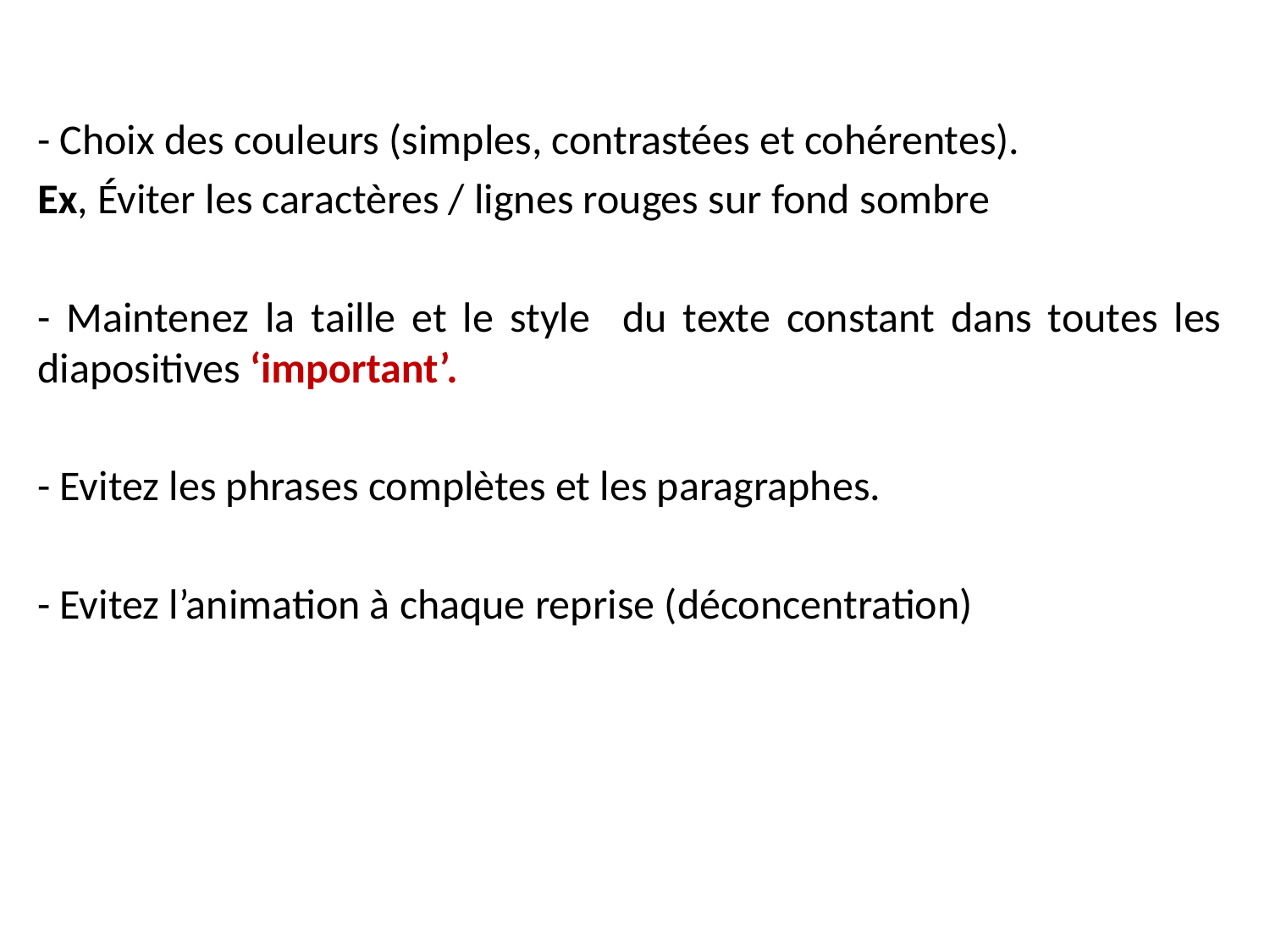

- Choix des couleurs (simples, contrastées et cohérentes).
Ex, Éviter les caractères / lignes rouges sur fond sombre

- Maintenez la taille et le style  du texte constant dans toutes les diapositives ‘important’.

- Evitez les phrases complètes et les paragraphes.

- Evitez l’animation à chaque reprise (déconcentration)